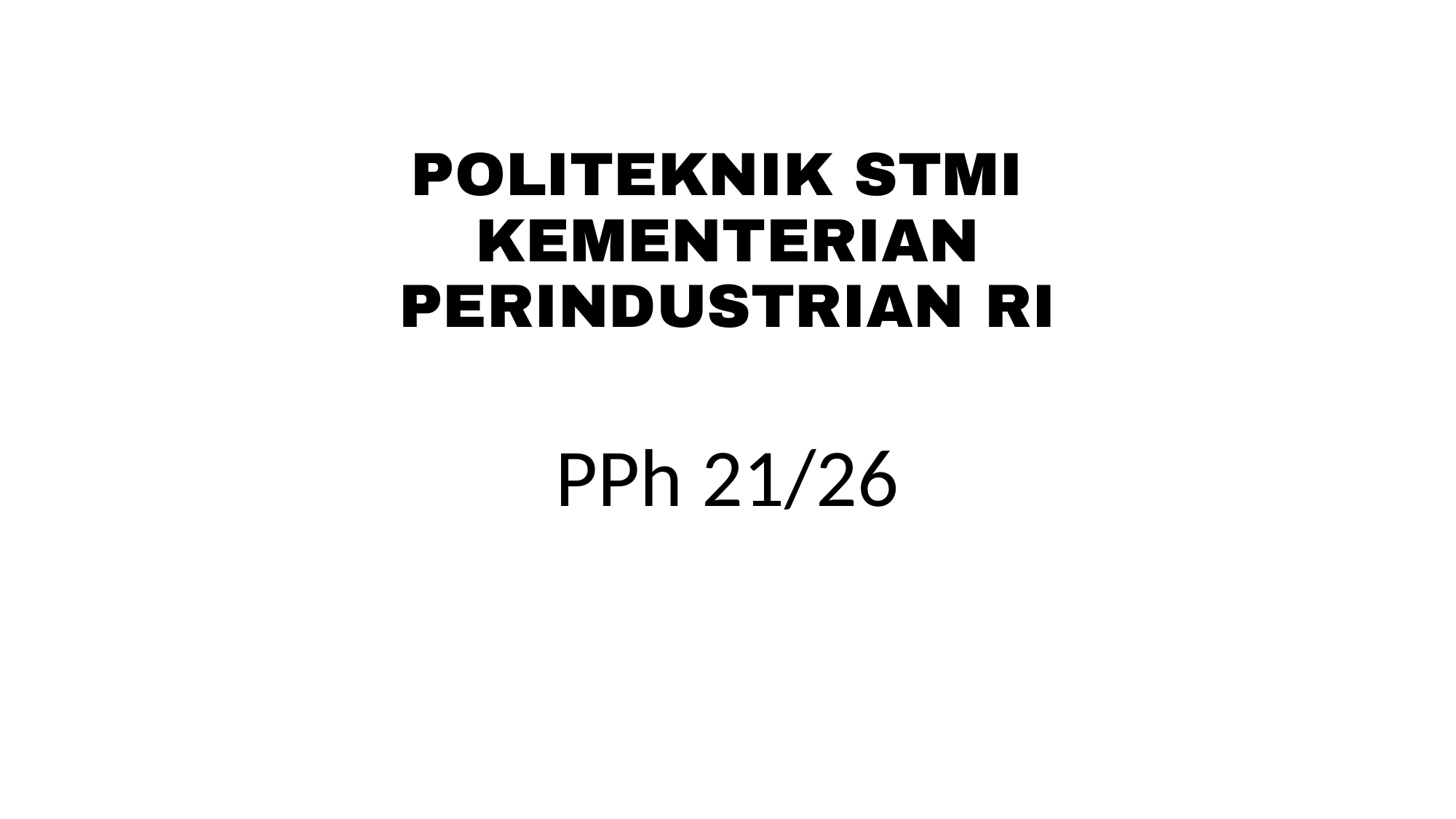

# POLITEKNIK STMI KEMENTERIAN PERINDUSTRIAN RI
PPh 21/26